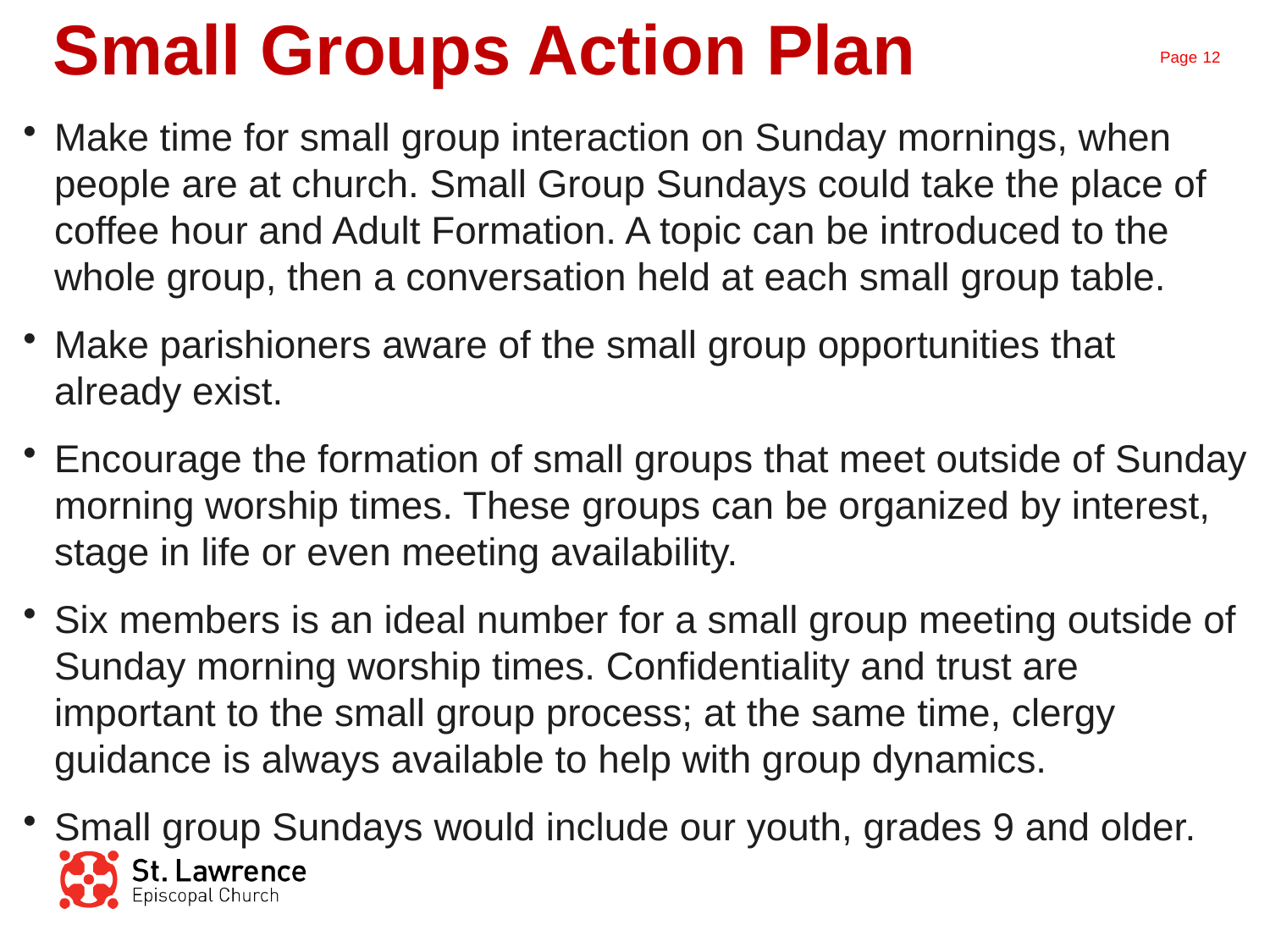

# Small Groups Action Plan
Make time for small group interaction on Sunday mornings, when people are at church. Small Group Sundays could take the place of coffee hour and Adult Formation. A topic can be introduced to the whole group, then a conversation held at each small group table.
Make parishioners aware of the small group opportunities that already exist.
Encourage the formation of small groups that meet outside of Sunday morning worship times. These groups can be organized by interest, stage in life or even meeting availability.
Six members is an ideal number for a small group meeting outside of Sunday morning worship times. Confidentiality and trust are important to the small group process; at the same time, clergy guidance is always available to help with group dynamics.
Small group Sundays would include our youth, grades 9 and older.